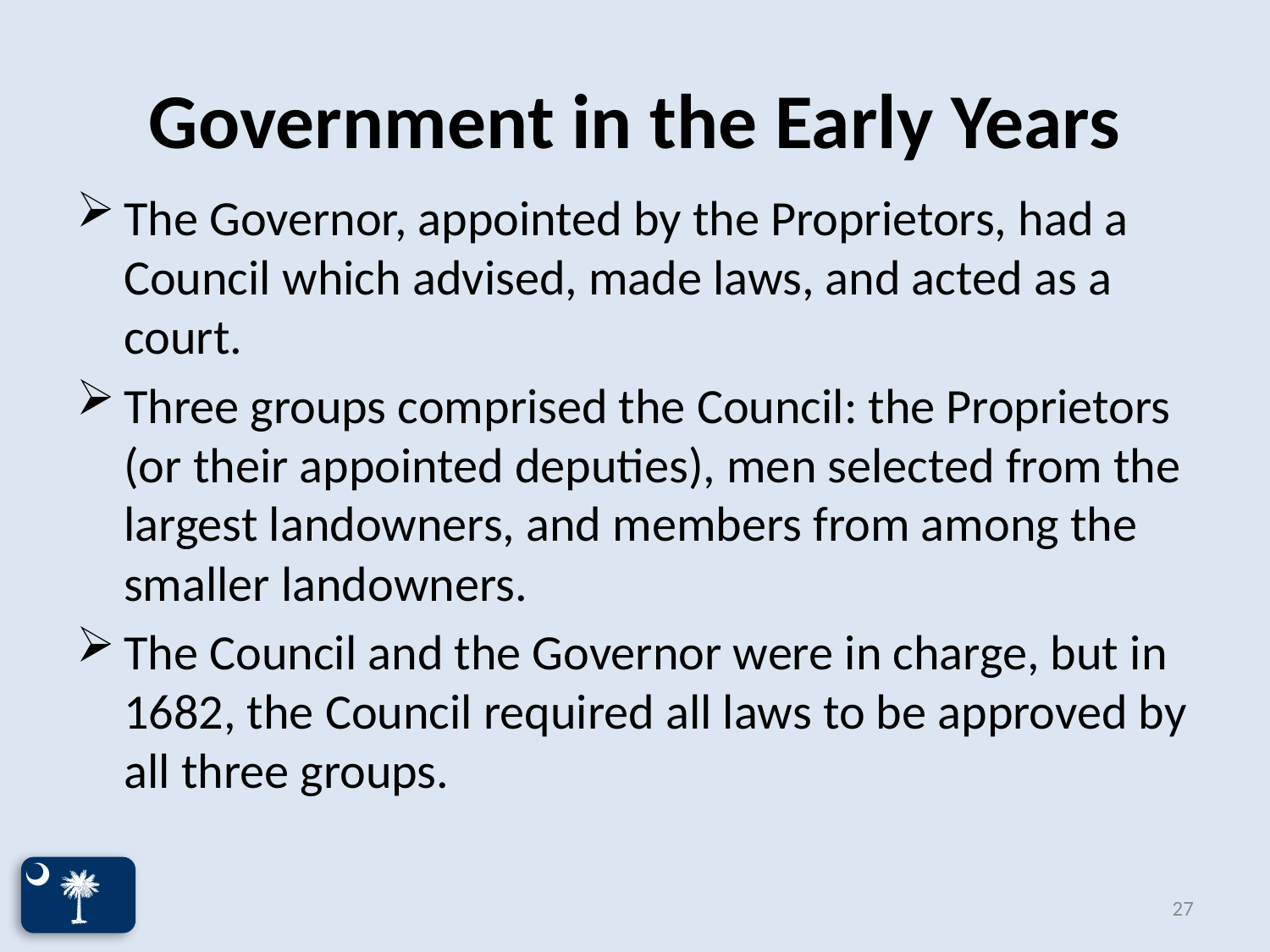

# Government in the Early Years
The Governor, appointed by the Proprietors, had a Council which advised, made laws, and acted as a court.
Three groups comprised the Council: the Proprietors (or their appointed deputies), men selected from the largest landowners, and members from among the smaller landowners.
The Council and the Governor were in charge, but in 1682, the Council required all laws to be approved by all three groups.

27